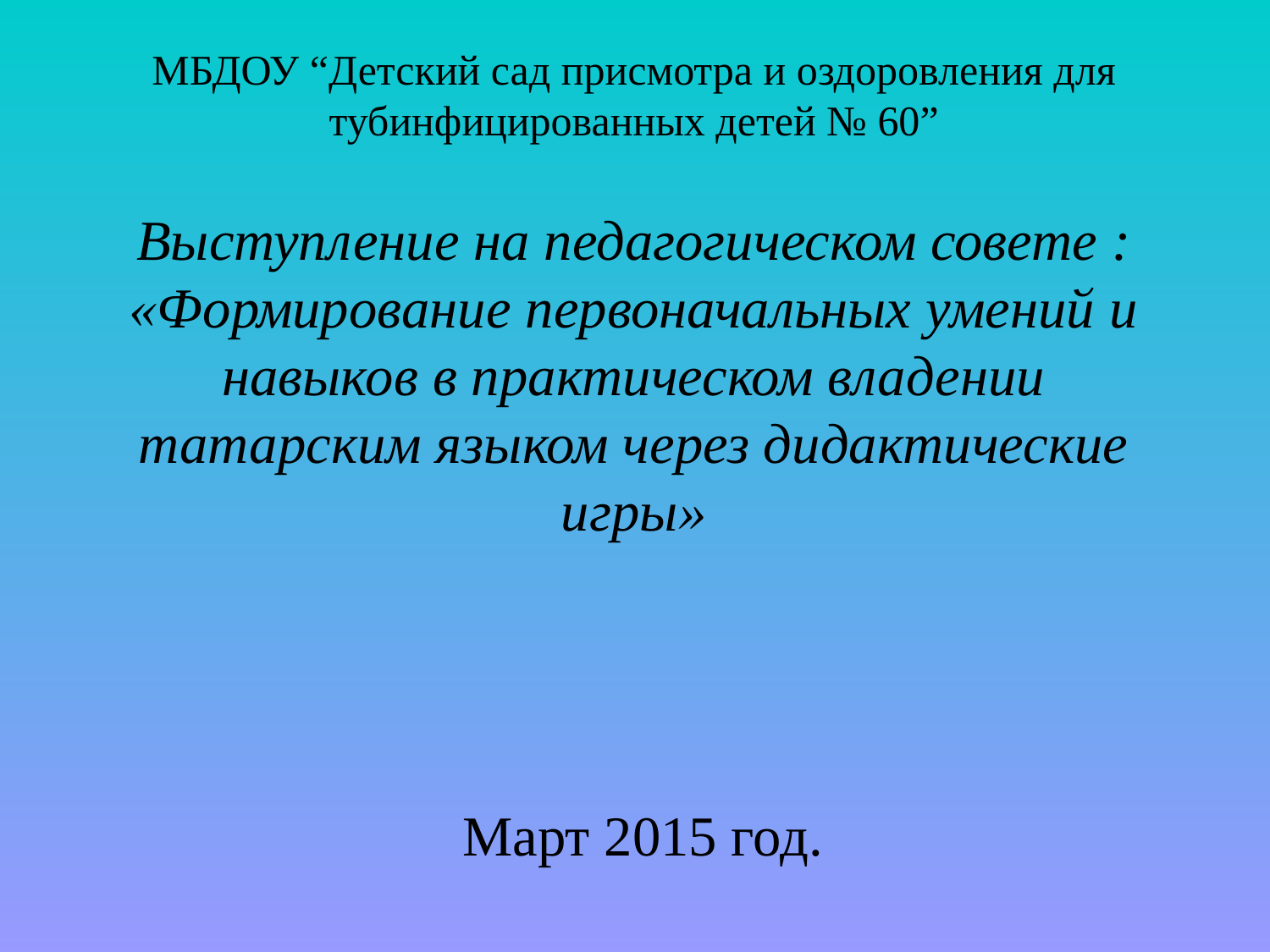

# МБДОУ “Детский сад присмотра и оздоровления для тубинфицированных детей № 60” Выступление на педагогическом совете : «Формирование первоначальных умений и навыков в практическом владении татарским языком через дидактические игры»
Март 2015 год.